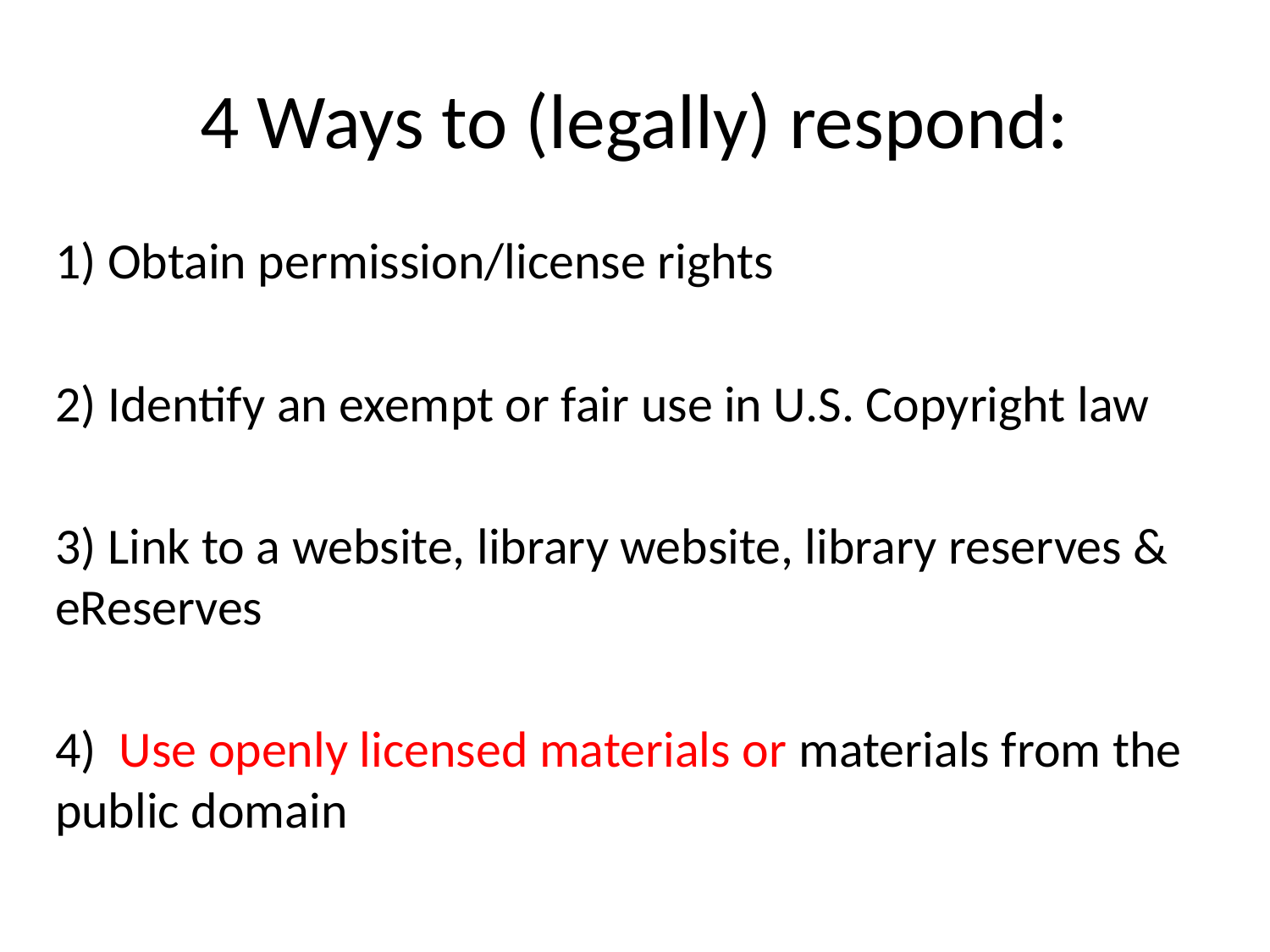

# 4 Ways to (legally) respond:
1) Obtain permission/license rights

2) Identify an exempt or fair use in U.S. Copyright law

3) Link to a website, library website, library reserves & eReserves

4)  Use openly licensed materials or materials from the public domain